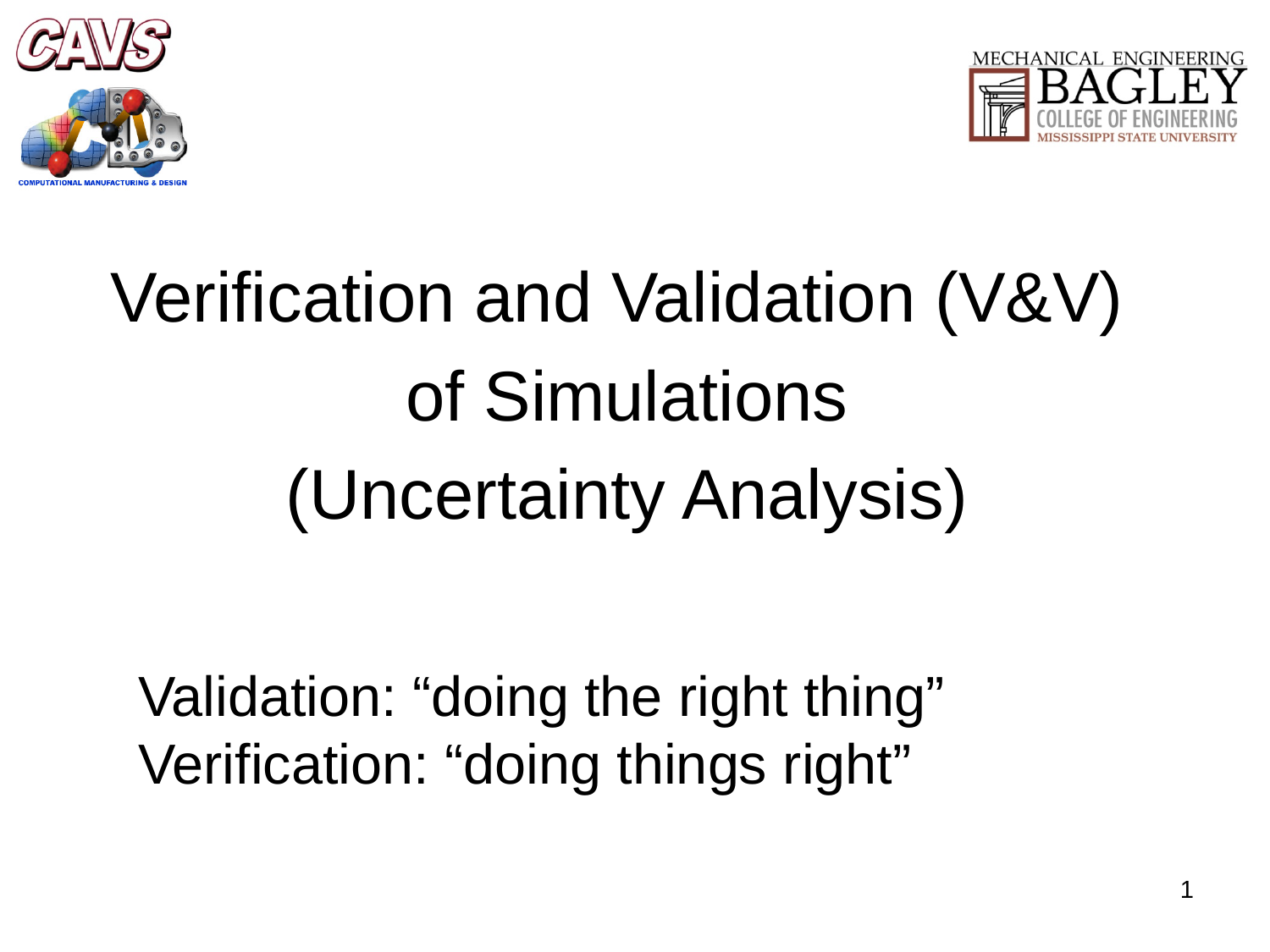

Verification and Validation (V&V)
of Simulations
(Uncertainty Analysis)
Validation: “doing the right thing”
Verification: “doing things right”
1